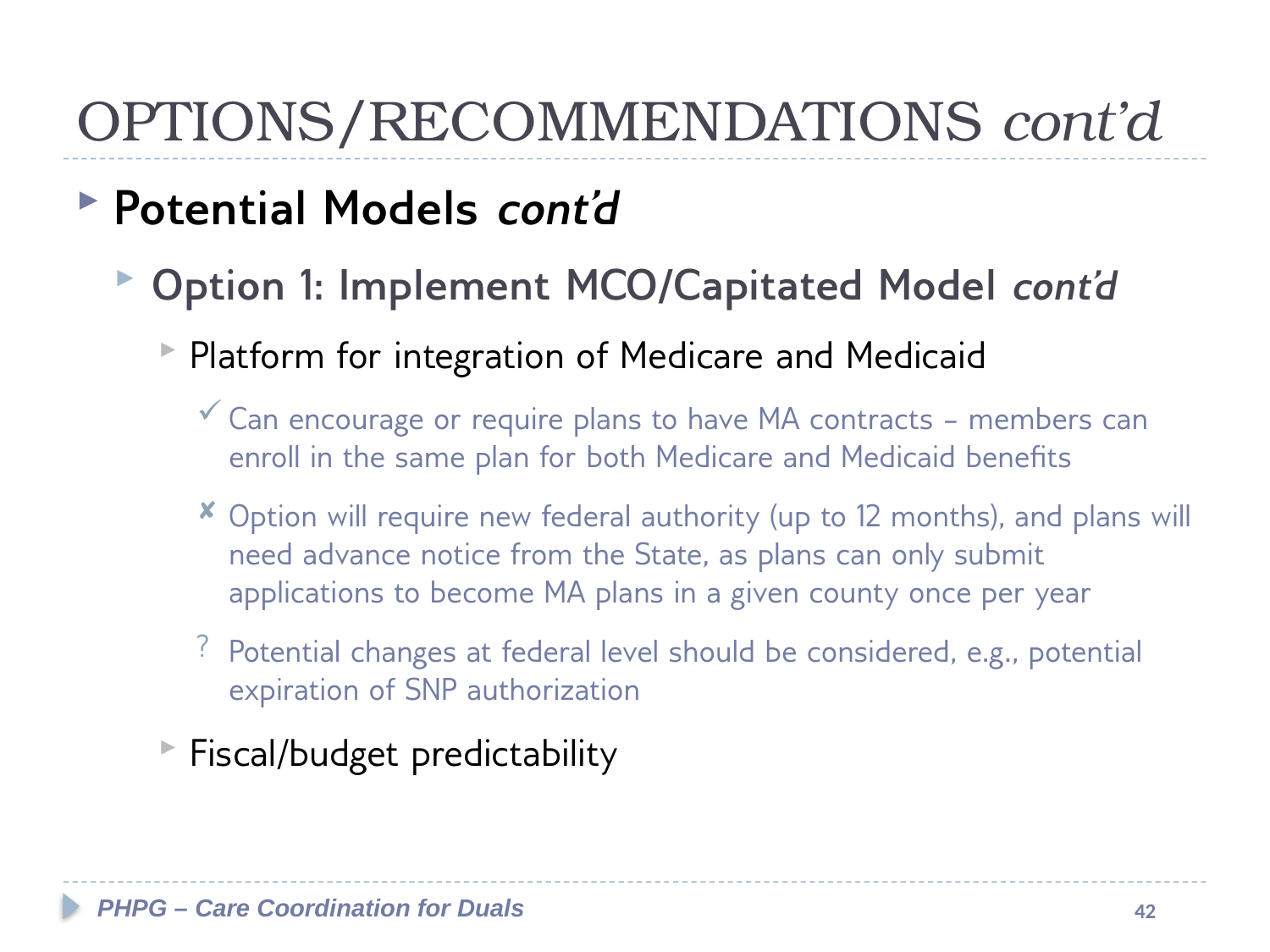

#
OPTIONS/RECOMMENDATIONS cont’d
Potential Models cont’d
Option 1: Implement MCO/Capitated Model cont’d
Platform for integration of Medicare and Medicaid
Can encourage or require plans to have MA contracts – members can enroll in the same plan for both Medicare and Medicaid benefits
Option will require new federal authority (up to 12 months), and plans will need advance notice from the State, as plans can only submit applications to become MA plans in a given county once per year
Potential changes at federal level should be considered, e.g., potential expiration of SNP authorization
Fiscal/budget predictability
PHPG – Care Coordination for Duals
42